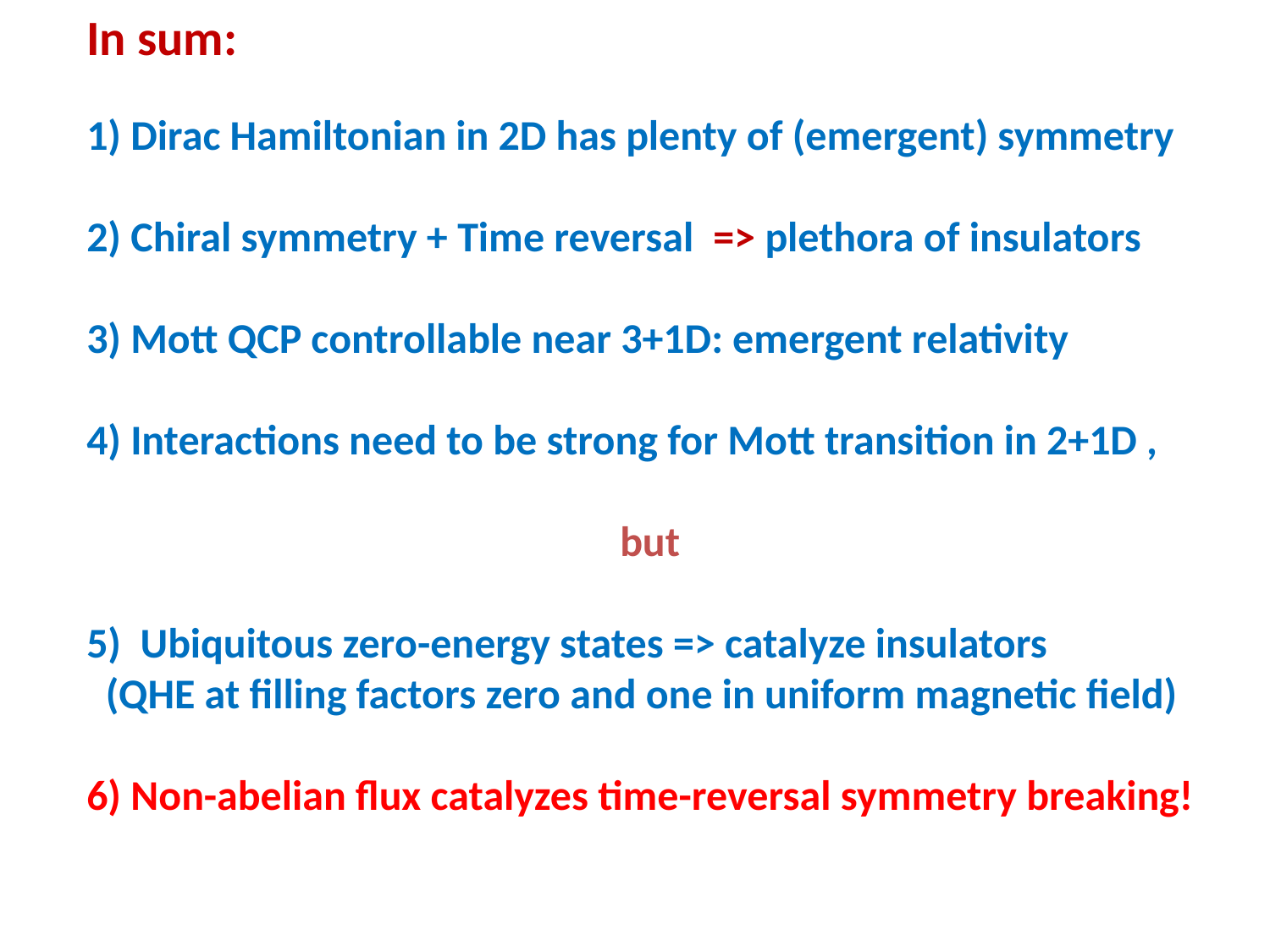

In sum:

1) Dirac Hamiltonian in 2D has plenty of (emergent) symmetry

2) Chiral symmetry + Time reversal  => plethora of insulators

3) Mott QCP controllable near 3+1D: emergent relativity

4) Interactions need to be strong for Mott transition in 2+1D ,

                                                        but

5)  Ubiquitous zero-energy states => catalyze insulators
  (QHE at filling factors zero and one in uniform magnetic field)

6) Non-abelian flux catalyzes time-reversal symmetry breaking!